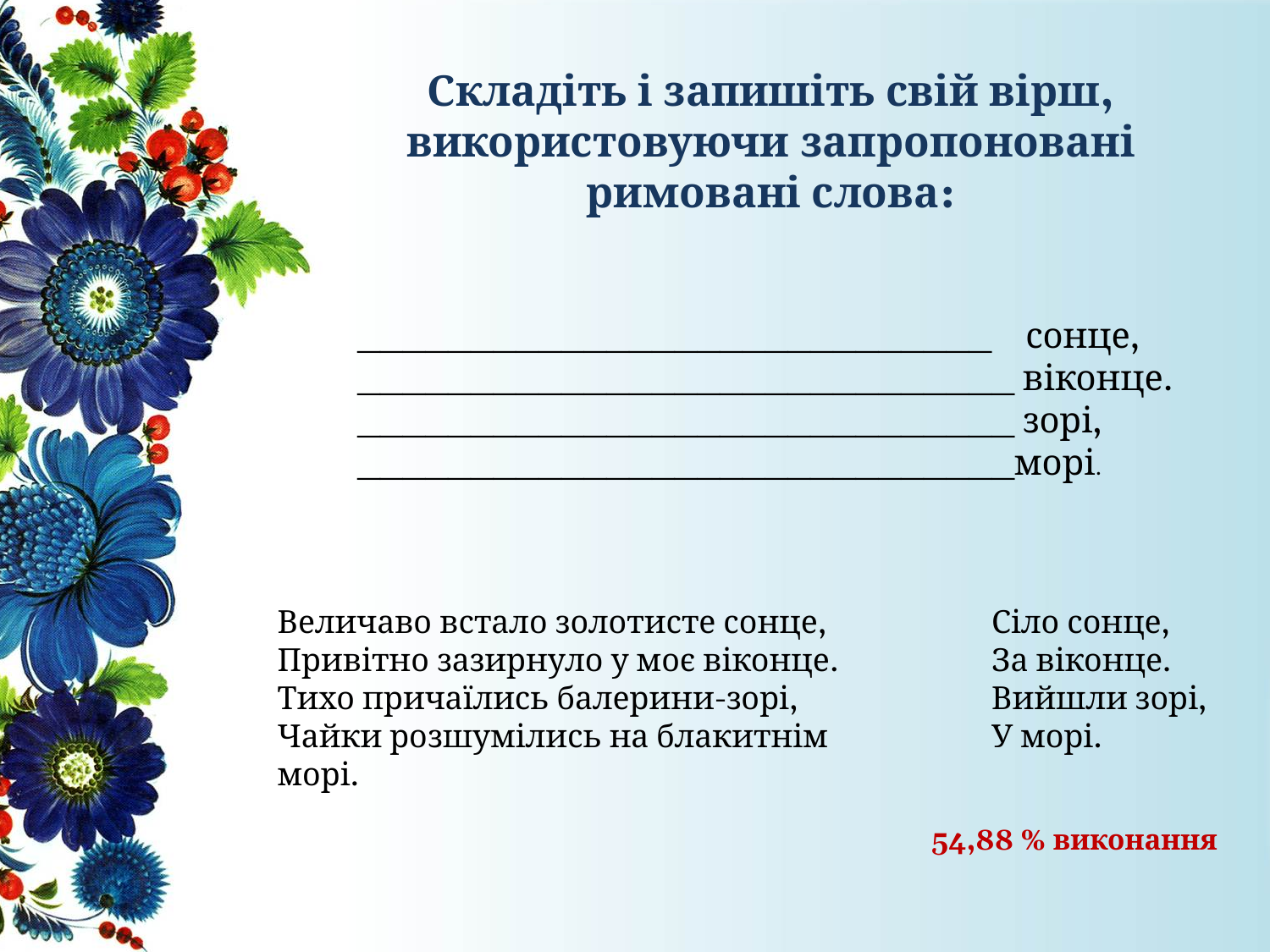

# Складіть і запишіть свій вірш, використовуючи запропоновані римовані слова:
____________________________    сонце,
_____________________________ віконце.
_____________________________ зорі,
_____________________________морі.
Величаво встало золотисте сонце,
Привітно зазирнуло у моє віконце.
Тихо причаїлись балерини-зорі,
Чайки розшумілись на блакитнім морі.

Сіло сонце,
За віконце.
Вийшли зорі,
У морі.
54,88 % виконання